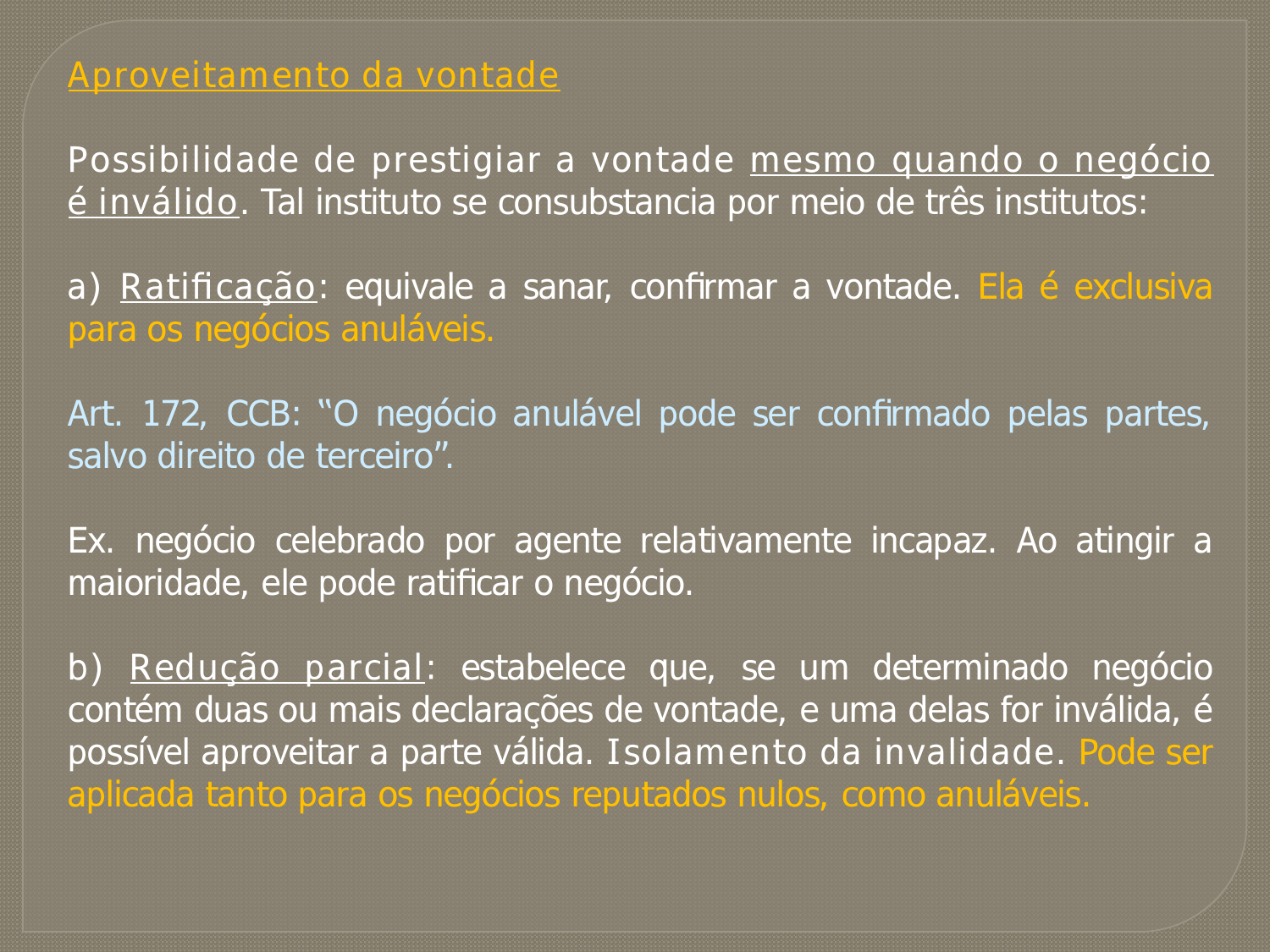

Aproveitamento da vontade

Possibilidade de prestigiar a vontade mesmo quando o negócio é inválido. Tal instituto se consubstancia por meio de três institutos:

a) Ratificação: equivale a sanar, confirmar a vontade. Ela é exclusiva para os negócios anuláveis.

Art. 172, CCB: “O negócio anulável pode ser confirmado pelas partes, salvo direito de terceiro”.

Ex. negócio celebrado por agente relativamente incapaz. Ao atingir a maioridade, ele pode ratificar o negócio.

b) Redução parcial: estabelece que, se um determinado negócio contém duas ou mais declarações de vontade, e uma delas for inválida, é possível aproveitar a parte válida. Isolamento da invalidade. Pode ser aplicada tanto para os negócios reputados nulos, como anuláveis.